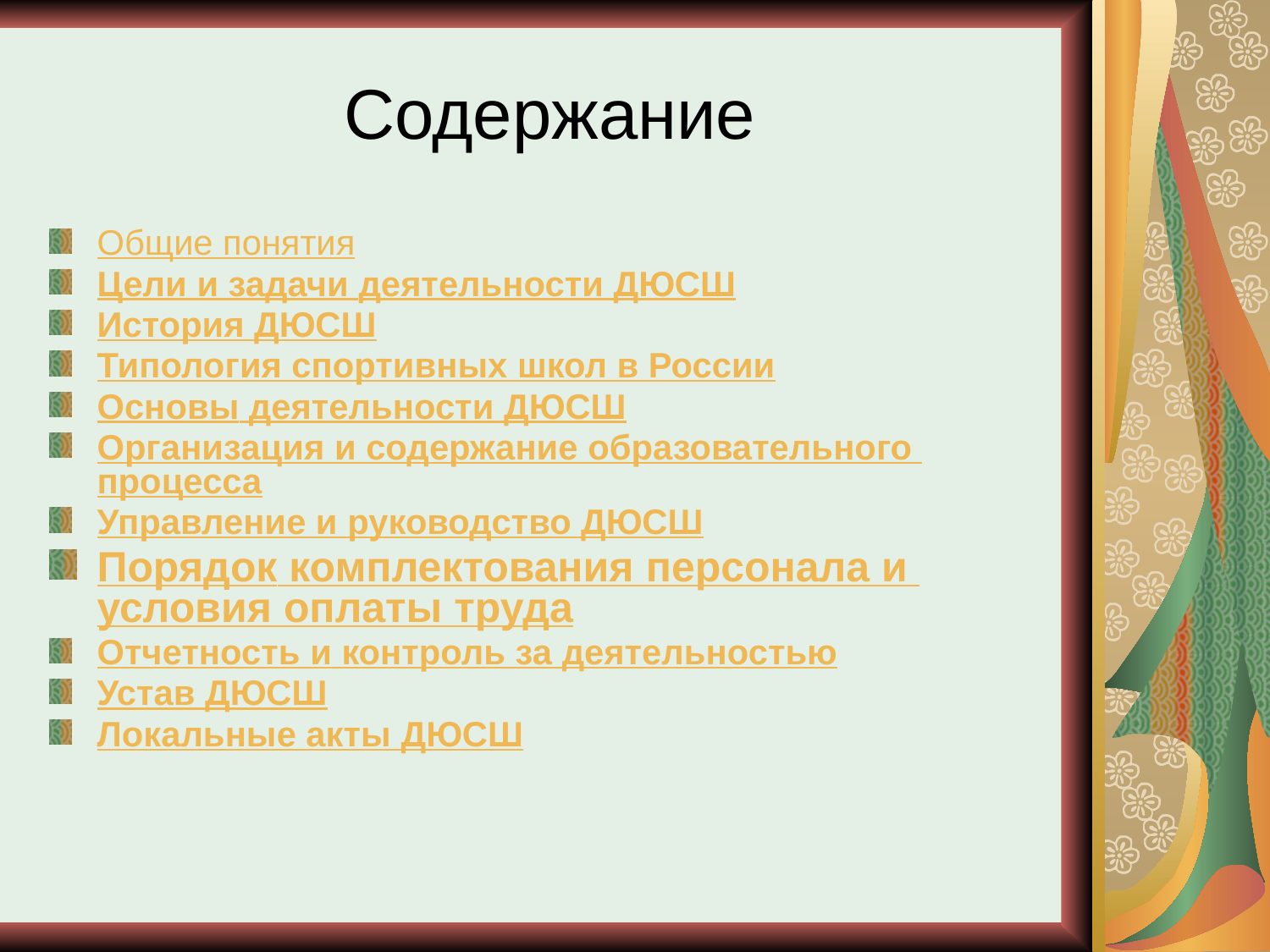

# Содержание
Общие понятия
Цели и задачи деятельности ДЮСШ
История ДЮСШ
Типология спортивных школ в России
Основы деятельности ДЮСШ
Организация и содержание образовательного процесса
Управление и руководство ДЮСШ
Порядок комплектования персонала и условия оплаты труда
Отчетность и контроль за деятельностью
Устав ДЮСШ
Локальные акты ДЮСШ